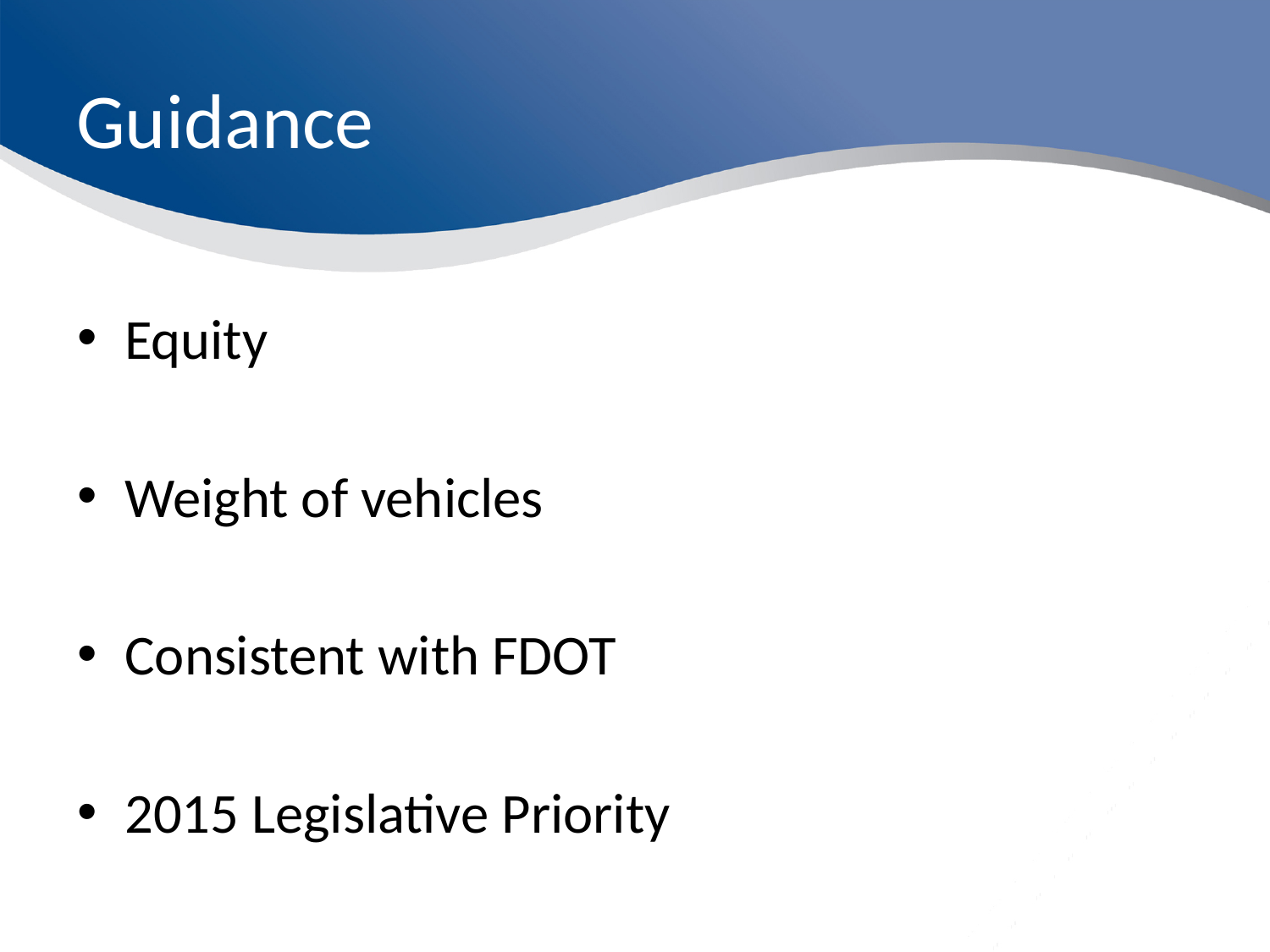

# Guidance
Equity

Weight of vehicles

Consistent with FDOT

2015 Legislative Priority